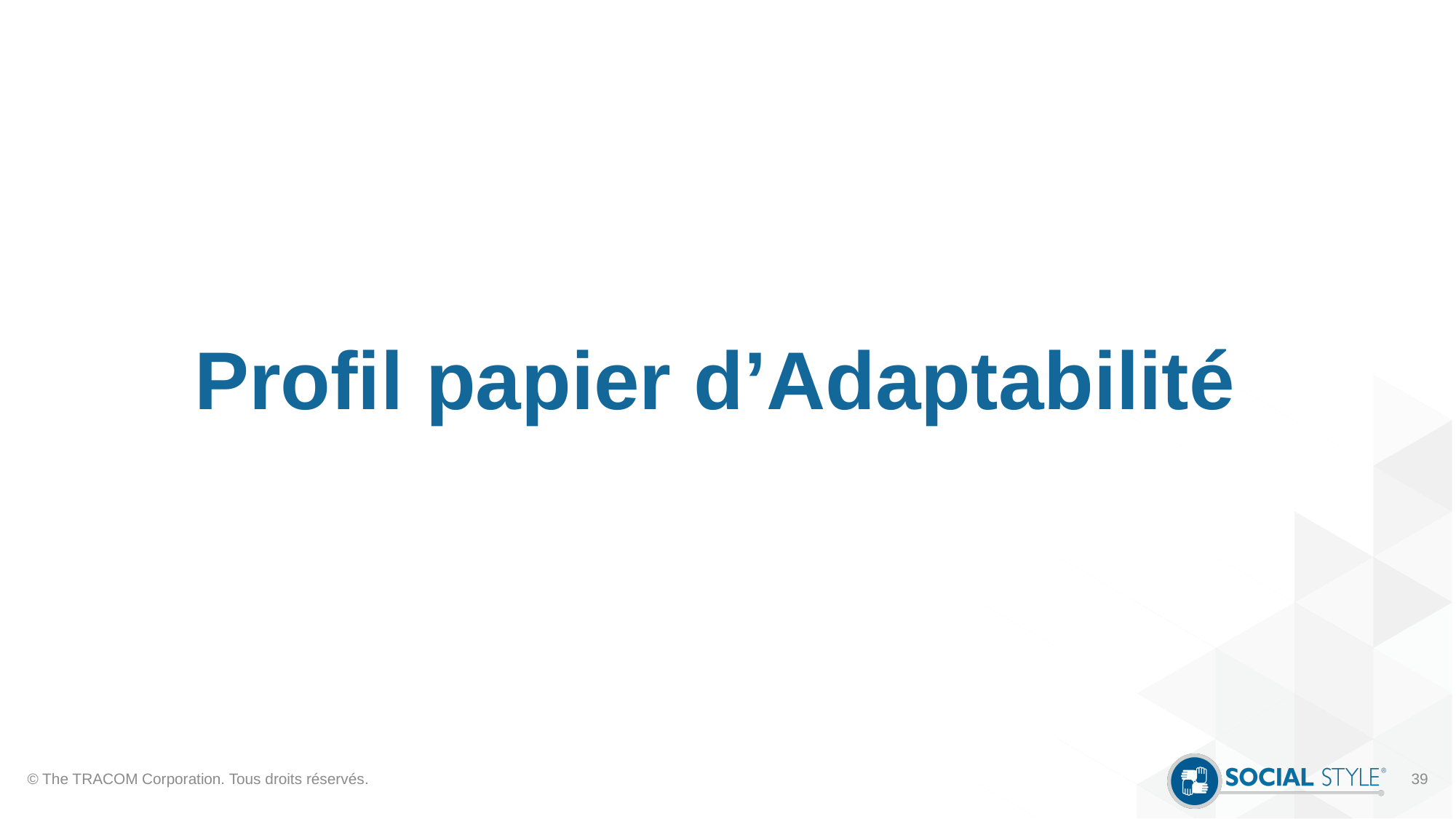

# Profil papier d’Adaptabilité
© The TRACOM Corporation. Tous droits réservés.
39